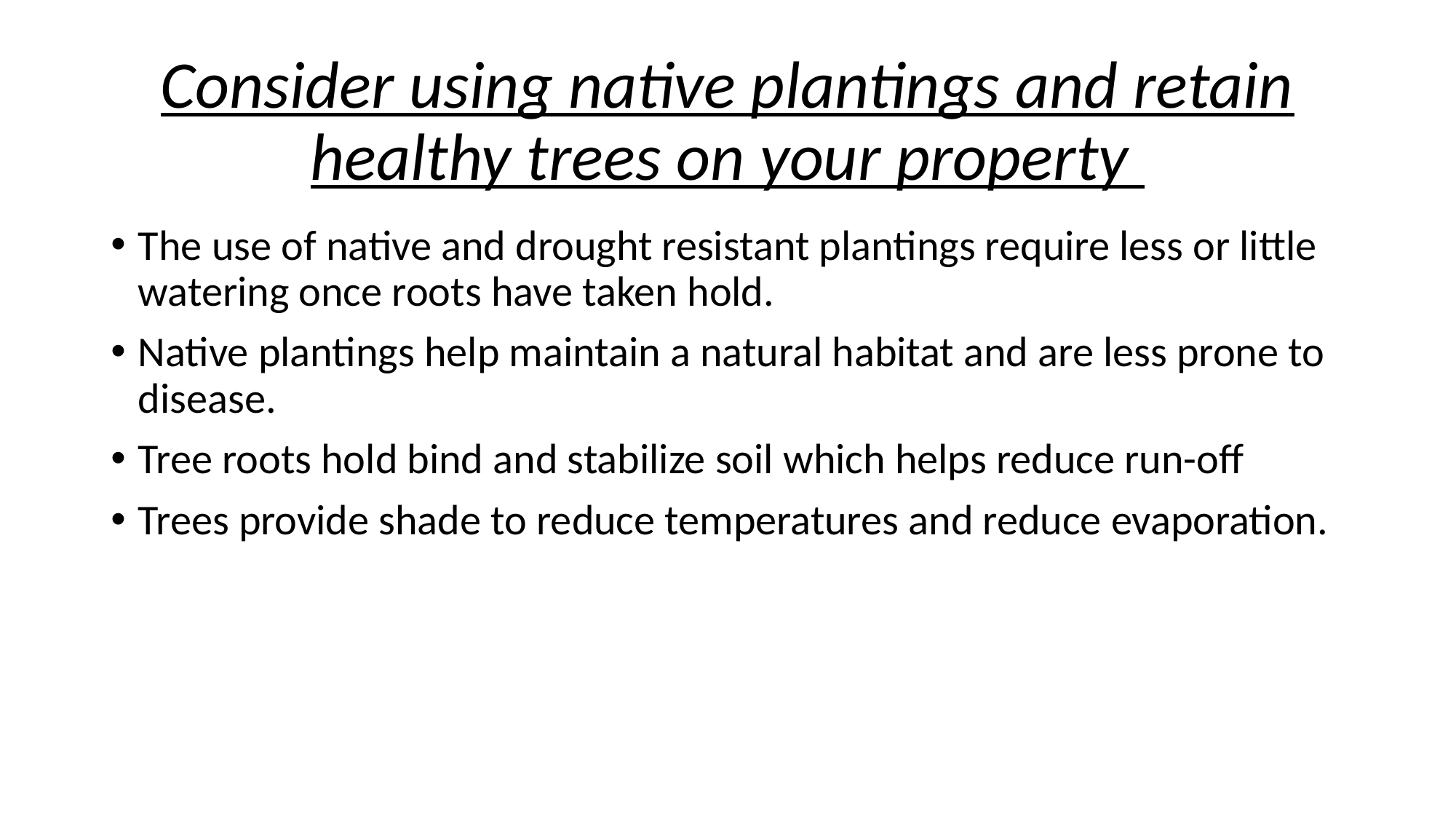

# Consider using native plantings and retain healthy trees on your property
The use of native and drought resistant plantings require less or little watering once roots have taken hold.
Native plantings help maintain a natural habitat and are less prone to disease.
Tree roots hold bind and stabilize soil which helps reduce run-off
Trees provide shade to reduce temperatures and reduce evaporation.